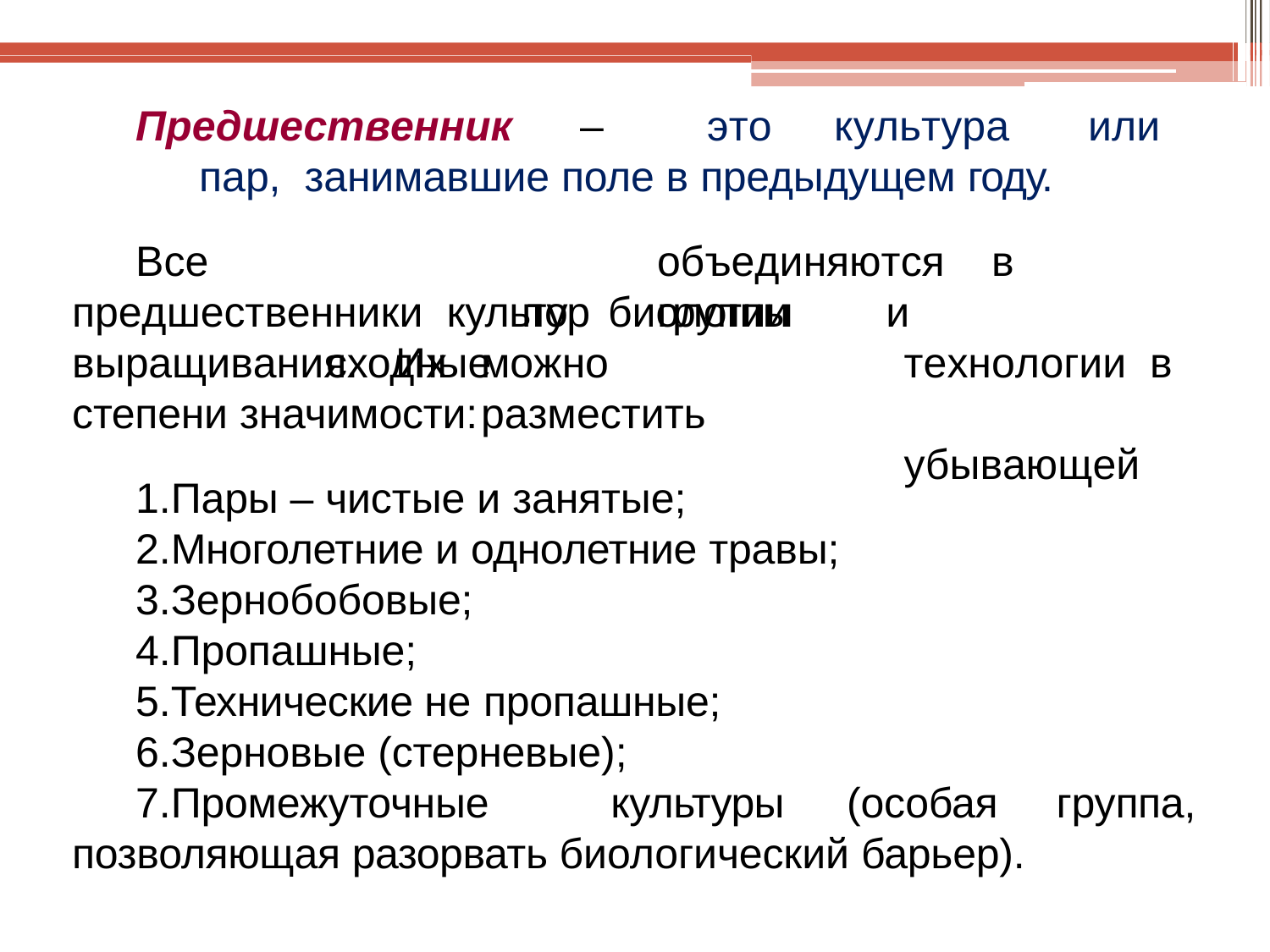

# Предшественник	–	это	культура	или	пар,  занимавшие поле в предыдущем году.
Все	предшественники  культур		сходные
объединяются	в	группы
по	биологии  можно		разместить
и		технологии  в	убывающей
выращивания.	Их
степени значимости:
Пары – чистые и занятые;
Многолетние и однолетние травы;
Зернобобовые;
Пропашные;
Технические не пропашные;
Зерновые (стерневые);
Промежуточные	культуры	(особая  позволяющая разорвать биологический барьер).
группа,